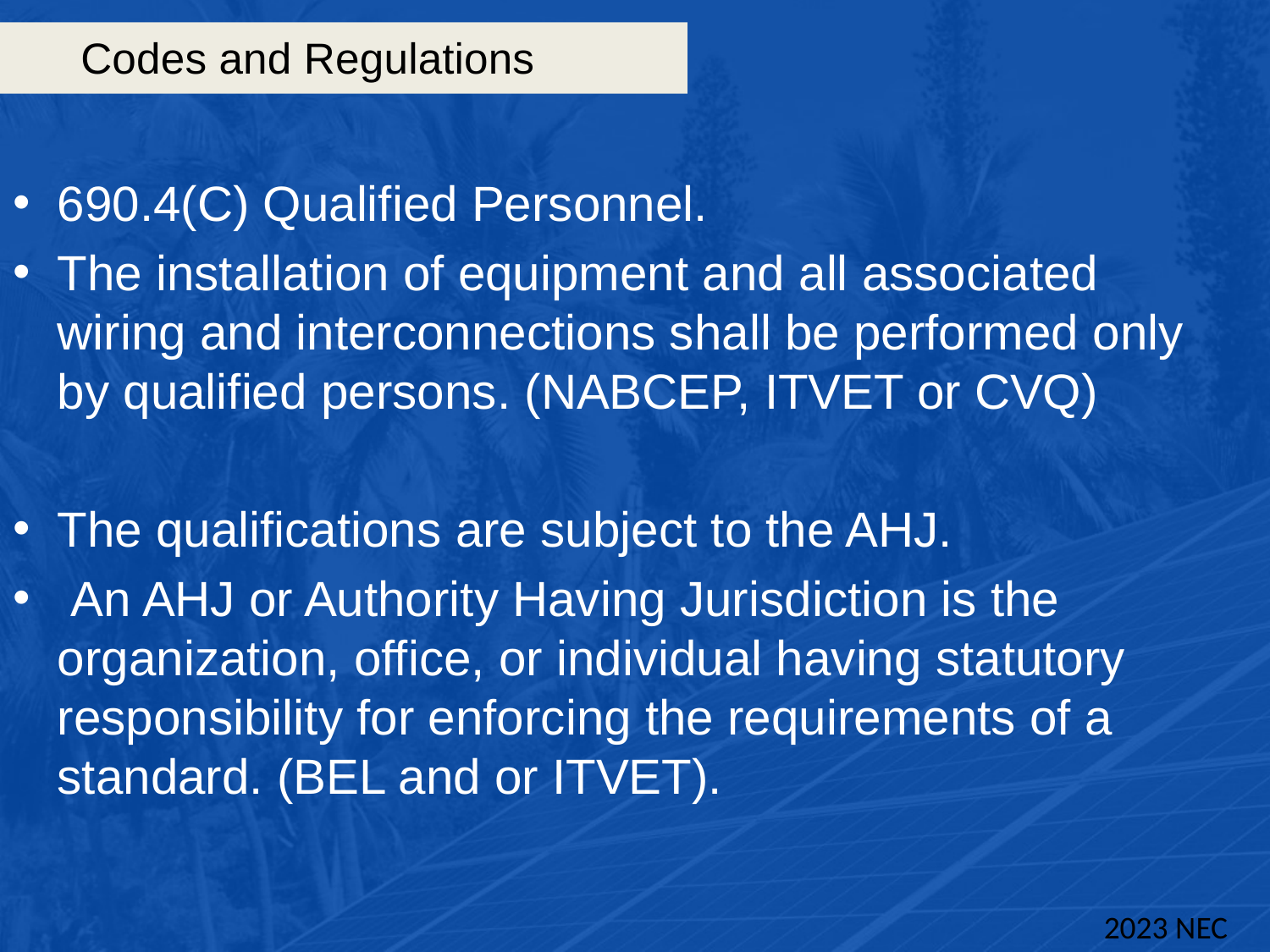

# Codes and Regulations
690.4(C) Qualified Personnel.
The installation of equipment and all associated wiring and interconnections shall be performed only by qualified persons. (NABCEP, ITVET or CVQ)

The qualifications are subject to the AHJ.
 An AHJ or Authority Having Jurisdiction is the organization, office, or individual having statutory responsibility for enforcing the requirements of a standard. (BEL and or ITVET).

2023 NEC